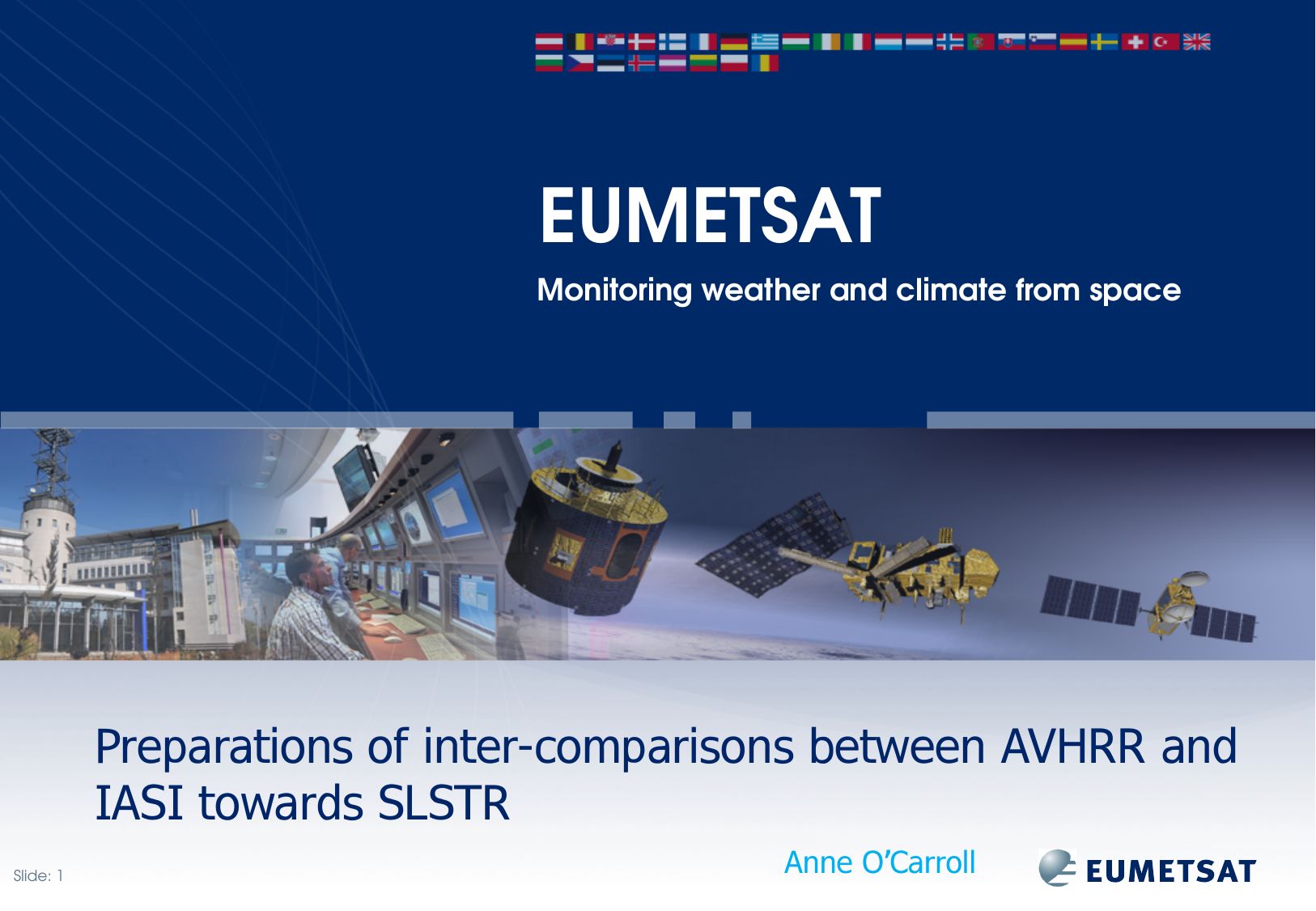

# EUMETSAT
Monitoring weather and climate from space
Preparations of inter-comparisons between AVHRR and IASI towards SLSTR
Anne O’Carroll